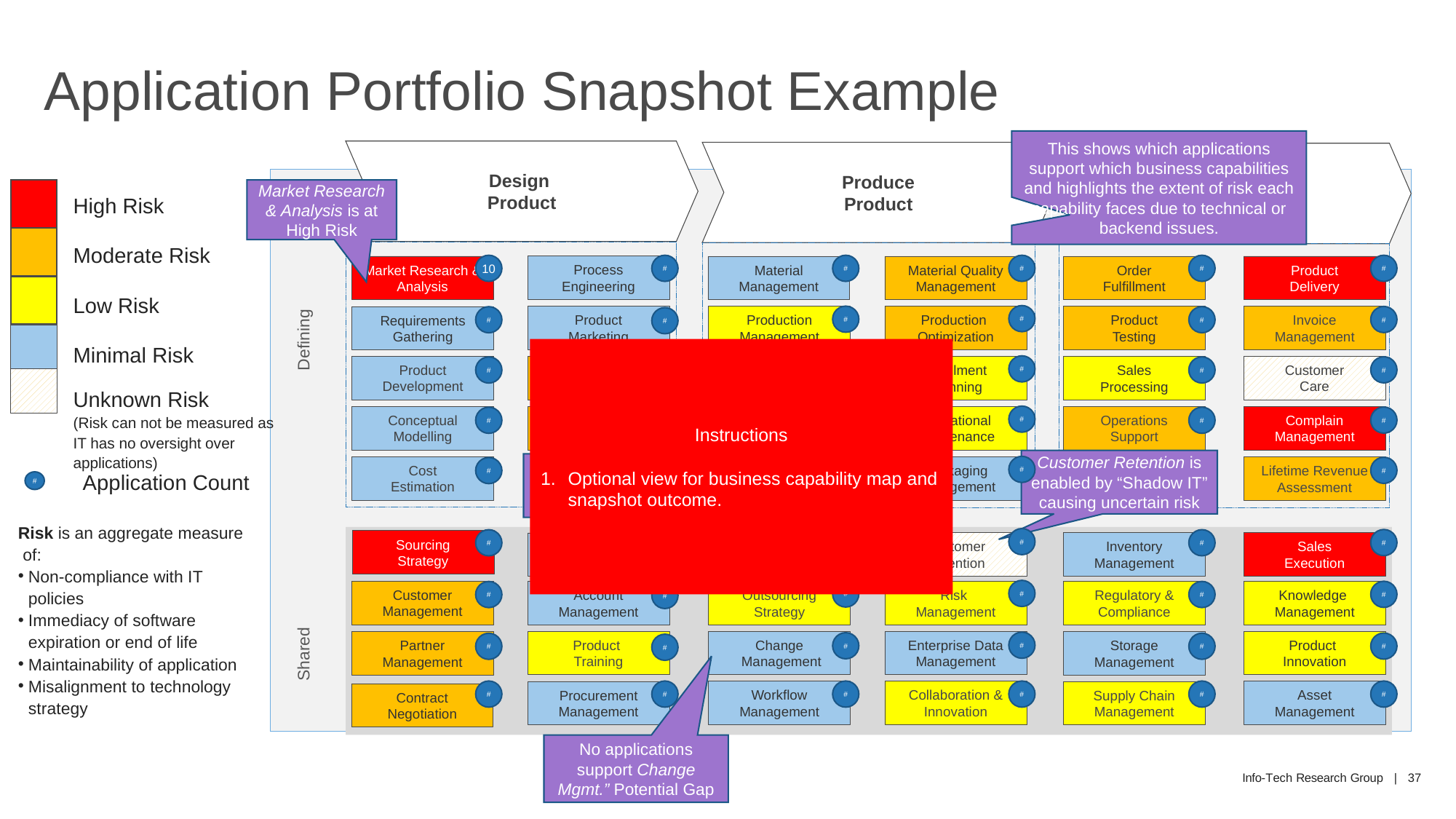

# Application Portfolio Snapshot Example
This shows which applications support which business capabilities and highlights the extent of risk each capability faces due to technical or backend issues.
Design
Product
Produce
Product
Sell
Product

Market Research & Analysis is at High Risk

High Risk

Moderate Risk

10
#
#
#
#
#
Market Research &
Analysis
Process Engineering
Material Quality
Management
Order
Fulfillment
Product
Delivery
Material Management

Low Risk
#
Product
Marketing
Requirements
Gathering
Production
Management
Production
Optimization
Product
Testing
Invoice
Management
#
#
#
#
#
Defining

Instructions

Optional view for business capability map and snapshot outcome.
Minimal Risk
#
Product
Prototyping
Product Development
Allocation
Management
Fulfillment
Planning
Sales
Processing
Customer
Care
#
#
#
#
#

Unknown Risk
(Risk can not be measured as IT has no oversight over applications)
Production Portfolio
Management
#
Conceptual
Modelling
Manufacturing Asset Planning
Operational
Maintenance
Operations
Support
Complain
Management
#
#
#
#
#
Customer Retention is enabled by “Shadow IT” causing uncertain risk
High Functional  Redundancy for Manufacturing Asset Planning
#
Cost
Estimation
Process
Refinement
Packaging
Management
Lifetime Revenue Assessment
#
#
#
Application Count
#
Risk is an aggregate measure  of:
Non-compliance with IT policies
Immediacy of software expiration or end of life
Maintainability of application
Misalignment to technology strategy

#
#
#
#
#
Sourcing
Strategy
#
Contract
Management
Channel
Management
Customer Retention
Inventory
Management
Sales
Execution
#
#
Customer
Management
Account
Management
Outsourcing
Strategy
Risk
Management
Regulatory & Compliance
Knowledge
Management
#
#
#
#
Partner
Management
Product
Training
Change
 Management
Enterprise Data Management
Storage
Management
Product
Innovation
#
#
#
#
#
#
Shared
#
Procurement
Management
#
Workflow Management
#
Collaboration & Innovation
#
Supply Chain
Management
#
Asset
Management
#
Contract Negotiation
No applications support Change Mgmt.” Potential Gap